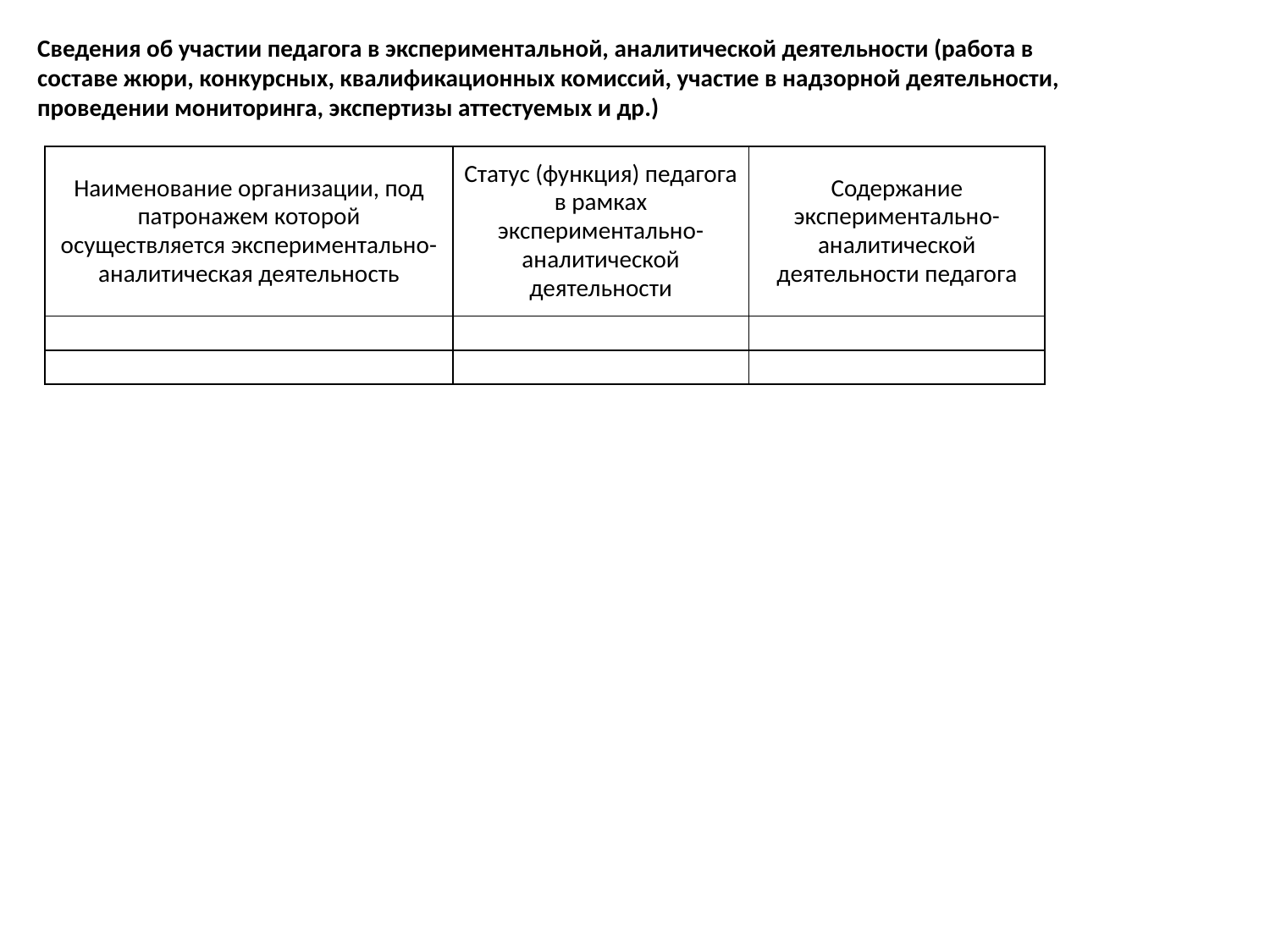

Сведения об участии педагога в экспериментальной, аналитической деятельности (работа в составе жюри, конкурсных, квалификационных комиссий, участие в надзорной деятельности, проведении мониторинга, экспертизы аттестуемых и др.)
| Наименование организации, под патронажем которой осуществляется экспериментально-аналитическая деятельность | Статус (функция) педагога в рамках экспериментально-аналитической деятельности | Содержание экспериментально-аналитической деятельности педагога |
| --- | --- | --- |
|  |  |  |
|  |  |  |